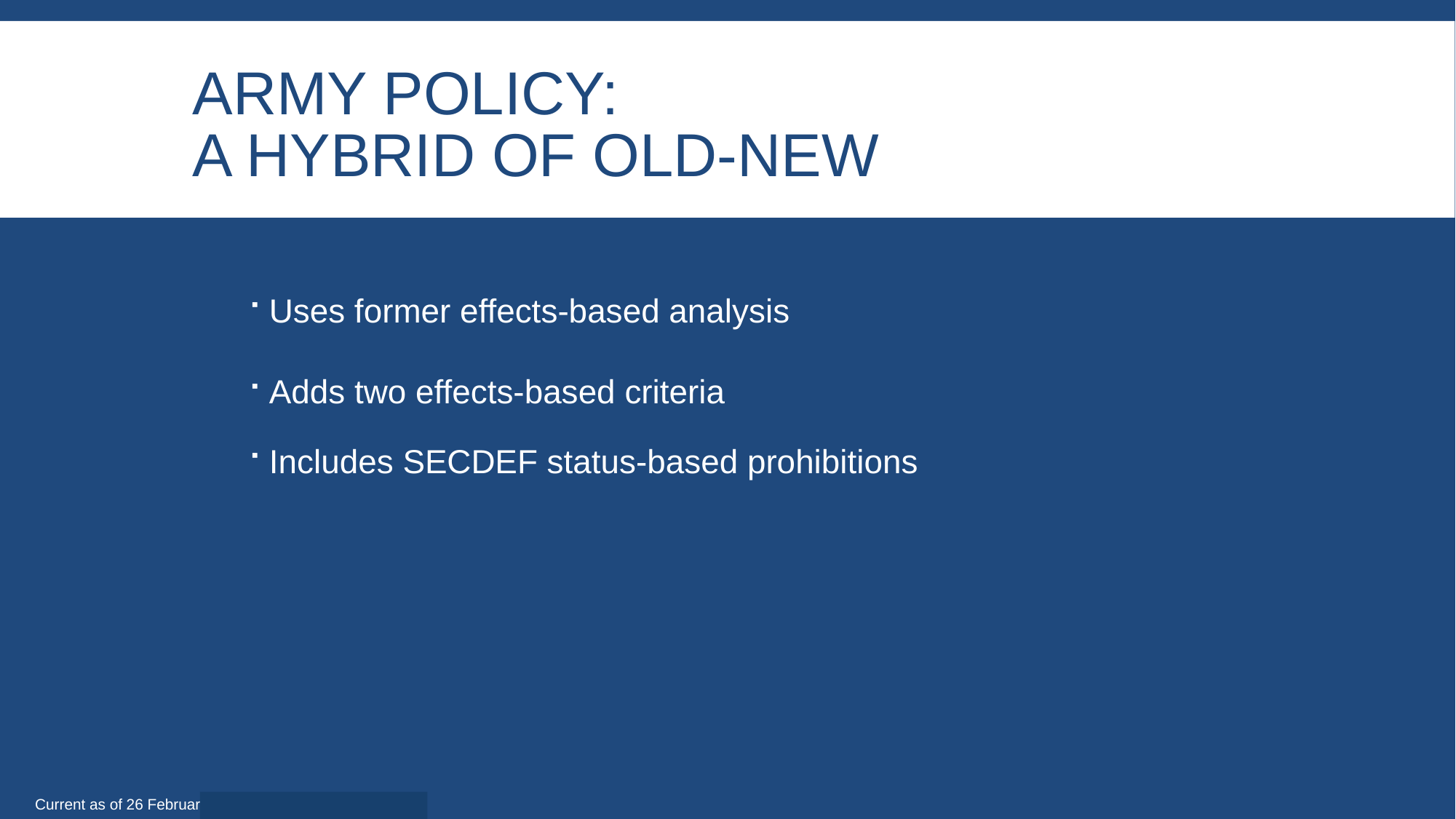

# Army Policy: A Hybrid of Old-New
Uses former effects-based analysis
Adds two effects-based criteria
Includes SECDEF status-based prohibitions